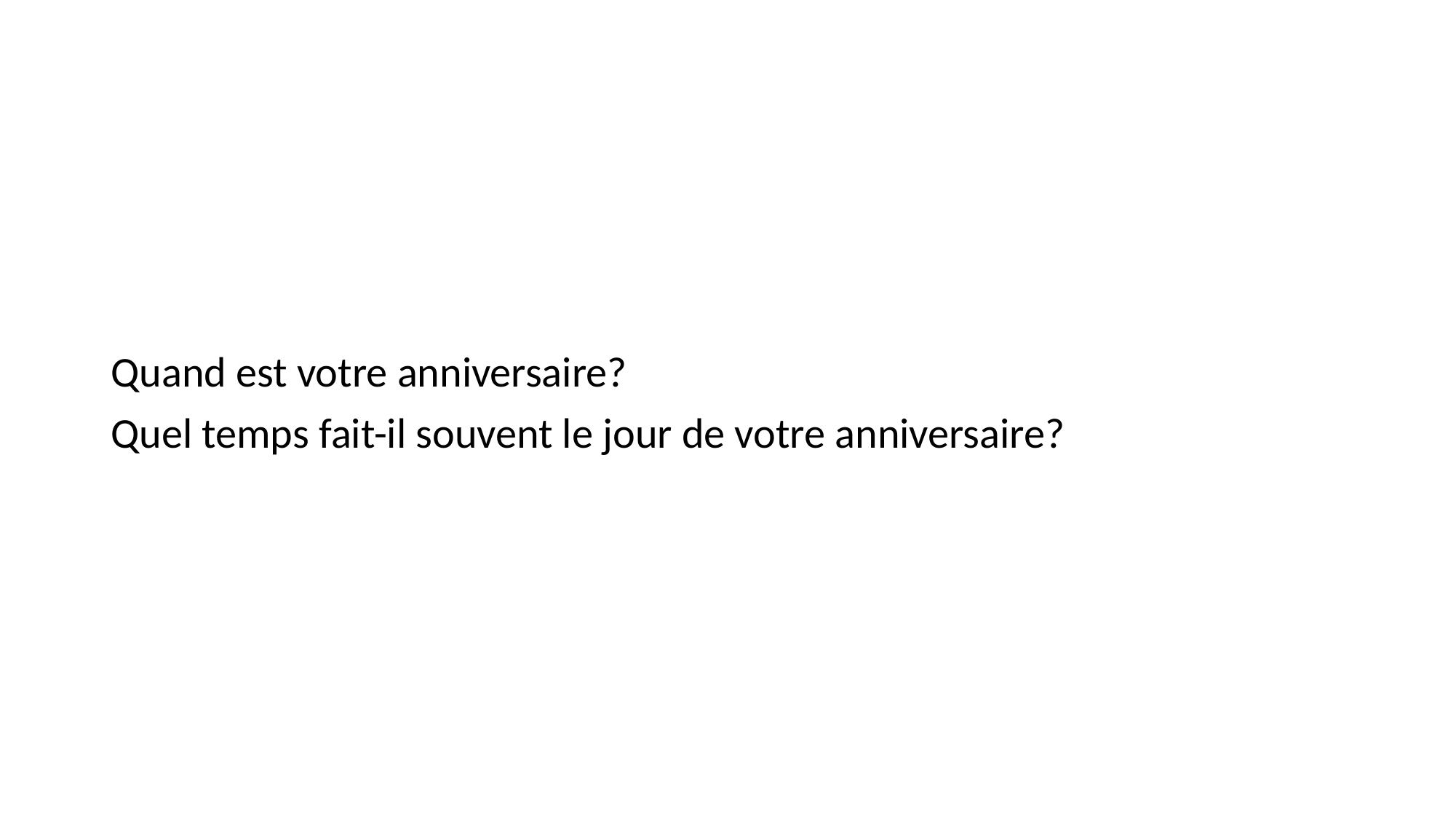

#

Quand est votre anniversaire?
Quel temps fait-il souvent le jour de votre anniversaire?